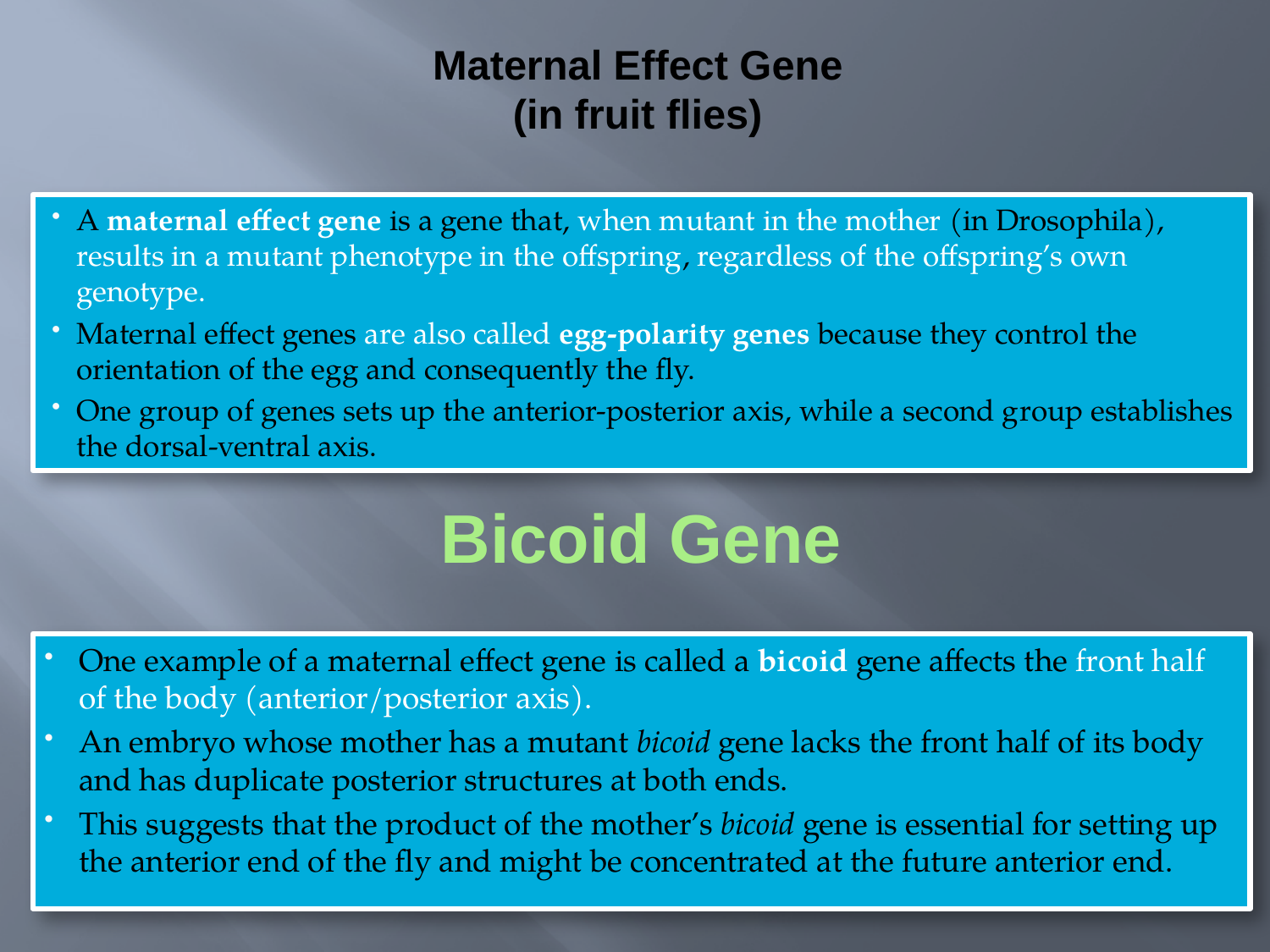

# Maternal Effect Gene (in fruit flies)
A maternal effect gene is a gene that, when mutant in the mother (in Drosophila), results in a mutant phenotype in the offspring, regardless of the offspring’s own genotype.
Maternal effect genes are also called egg-polarity genes because they control the orientation of the egg and consequently the fly.
One group of genes sets up the anterior-posterior axis, while a second group establishes the dorsal-ventral axis.
Bicoid Gene
One example of a maternal effect gene is called a bicoid gene affects the front half of the body (anterior/posterior axis).
An embryo whose mother has a mutant bicoid gene lacks the front half of its body and has duplicate posterior structures at both ends.
This suggests that the product of the mother’s bicoid gene is essential for setting up the anterior end of the fly and might be concentrated at the future anterior end.